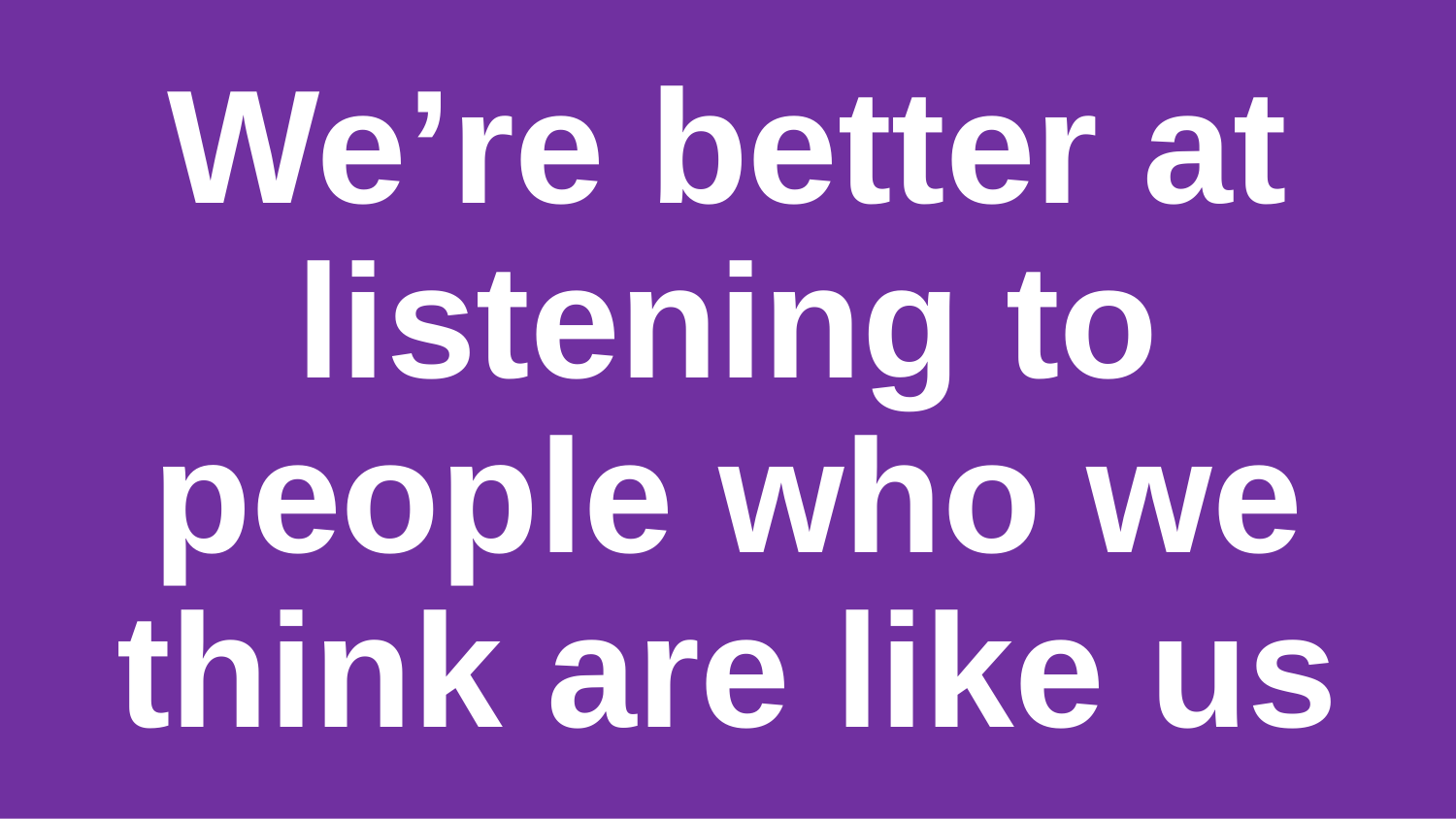

We’re better at listening to people who we think are like us